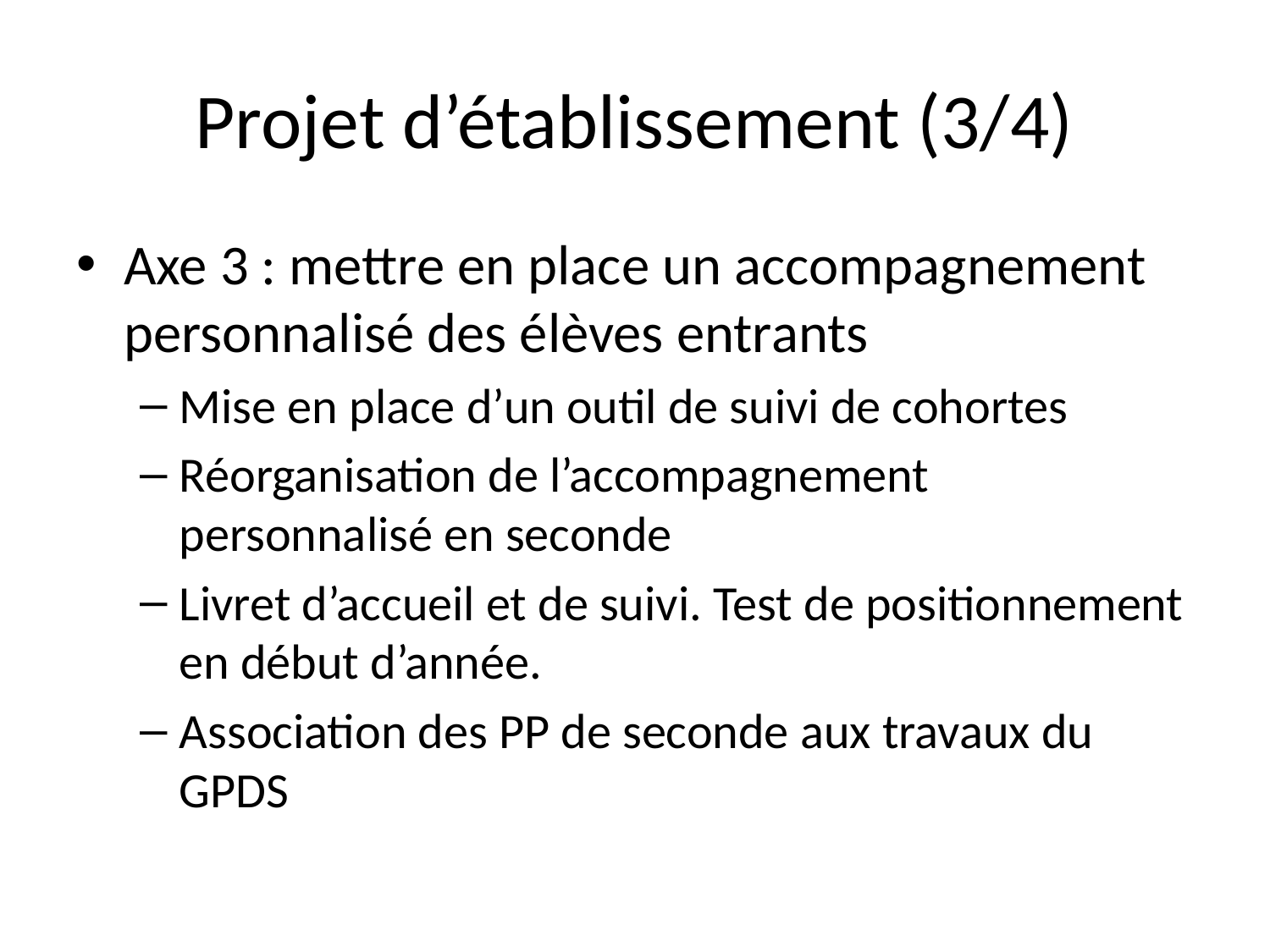

# Projet d’établissement (3/4)
Axe 3 : mettre en place un accompagnement personnalisé des élèves entrants
Mise en place d’un outil de suivi de cohortes
Réorganisation de l’accompagnement personnalisé en seconde
Livret d’accueil et de suivi. Test de positionnement en début d’année.
Association des PP de seconde aux travaux du GPDS